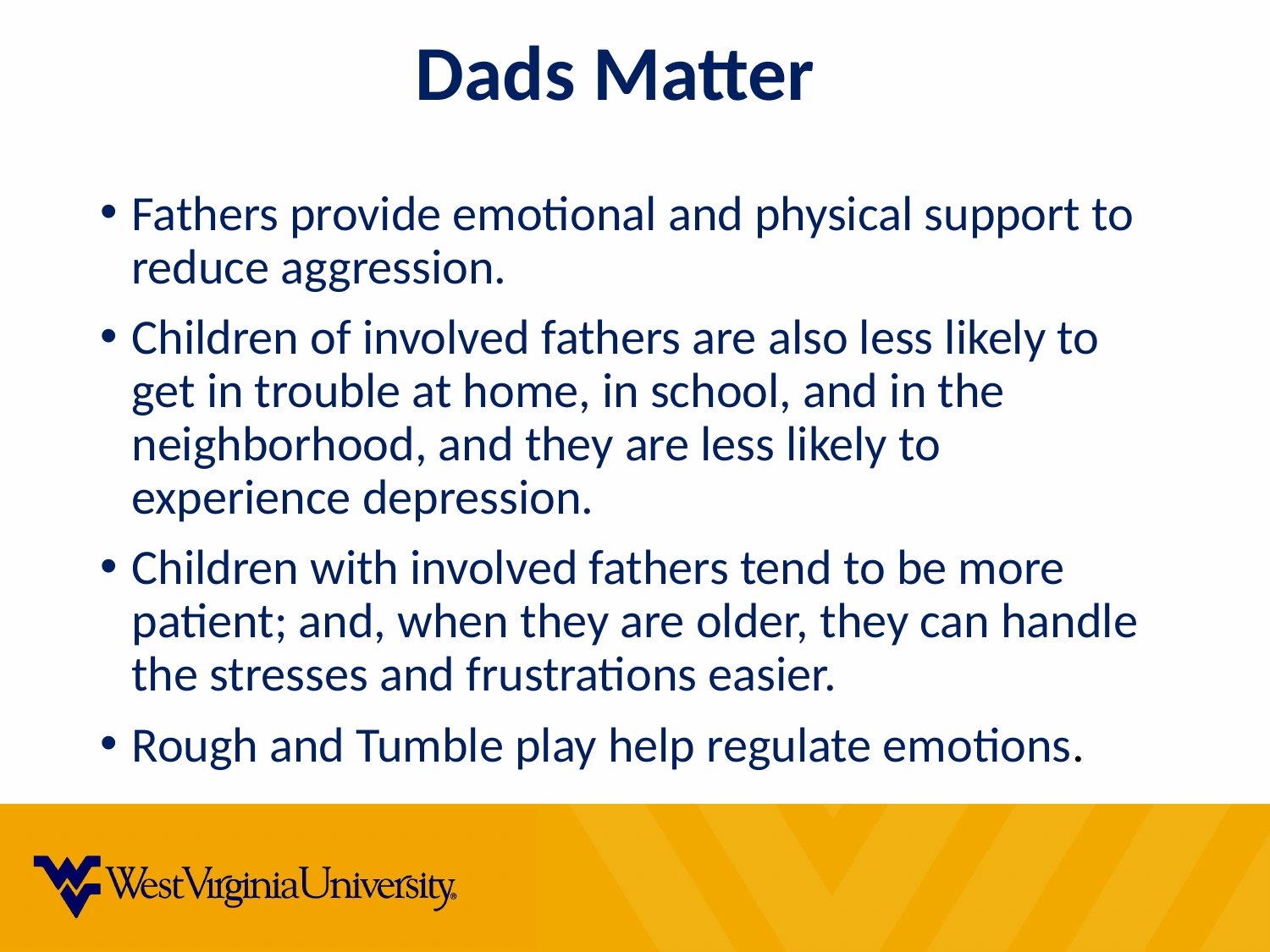

# Dads Matter
Fathers provide emotional and physical support to reduce aggression.
Children of involved fathers are also less likely to get in trouble at home, in school, and in the neighborhood, and they are less likely to experience depression.
Children with involved fathers tend to be more patient; and, when they are older, they can handle the stresses and frustrations easier.
Rough and Tumble play help regulate emotions.